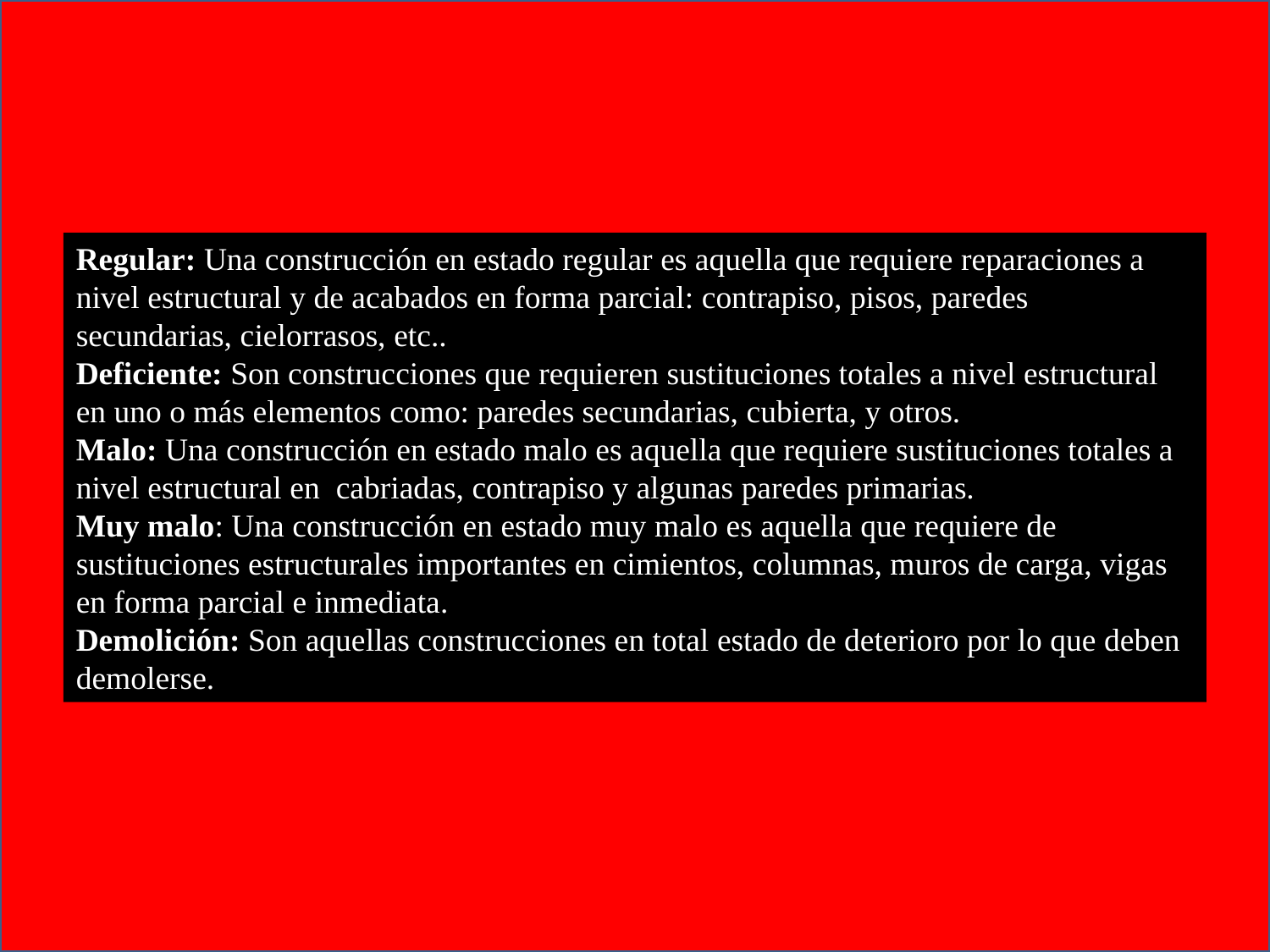

Regular: Una construcción en estado regular es aquella que requiere reparaciones a nivel estructural y de acabados en forma parcial: contrapiso, pisos, paredes secundarias, cielorrasos, etc..
Deficiente: Son construcciones que requieren sustituciones totales a nivel estructural en uno o más elementos como: paredes secundarias, cubierta, y otros.
Malo: Una construcción en estado malo es aquella que requiere sustituciones totales a nivel estructural en  cabriadas, contrapiso y algunas paredes primarias.
Muy malo: Una construcción en estado muy malo es aquella que requiere de sustituciones estructurales importantes en cimientos, columnas, muros de carga, vigas en forma parcial e inmediata.
Demolición: Son aquellas construcciones en total estado de deterioro por lo que deben demolerse.